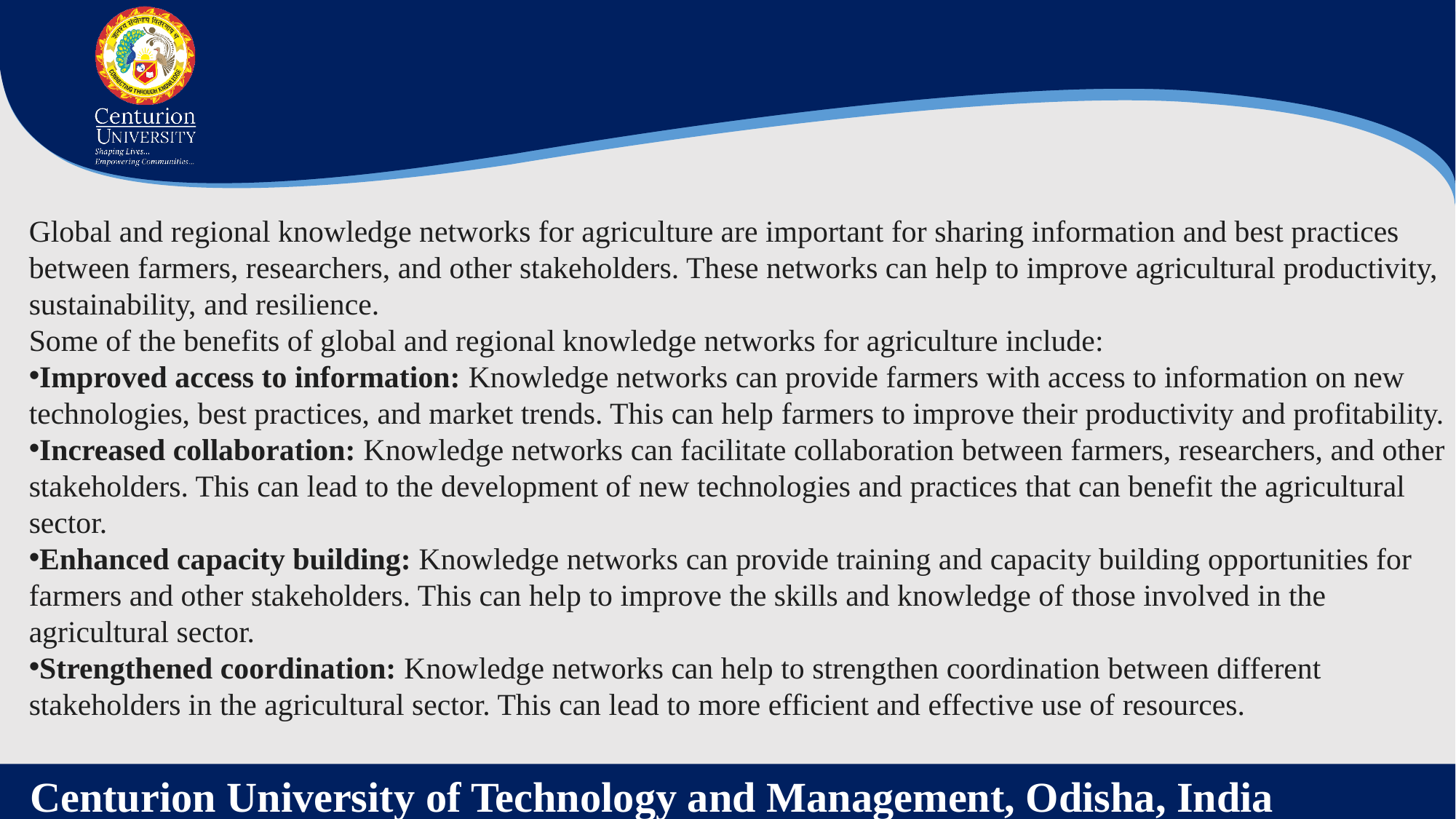

Global and regional knowledge networks for agriculture are important for sharing information and best practices between farmers, researchers, and other stakeholders. These networks can help to improve agricultural productivity, sustainability, and resilience.
Some of the benefits of global and regional knowledge networks for agriculture include:
Improved access to information: Knowledge networks can provide farmers with access to information on new technologies, best practices, and market trends. This can help farmers to improve their productivity and profitability.
Increased collaboration: Knowledge networks can facilitate collaboration between farmers, researchers, and other stakeholders. This can lead to the development of new technologies and practices that can benefit the agricultural sector.
Enhanced capacity building: Knowledge networks can provide training and capacity building opportunities for farmers and other stakeholders. This can help to improve the skills and knowledge of those involved in the agricultural sector.
Strengthened coordination: Knowledge networks can help to strengthen coordination between different stakeholders in the agricultural sector. This can lead to more efficient and effective use of resources.